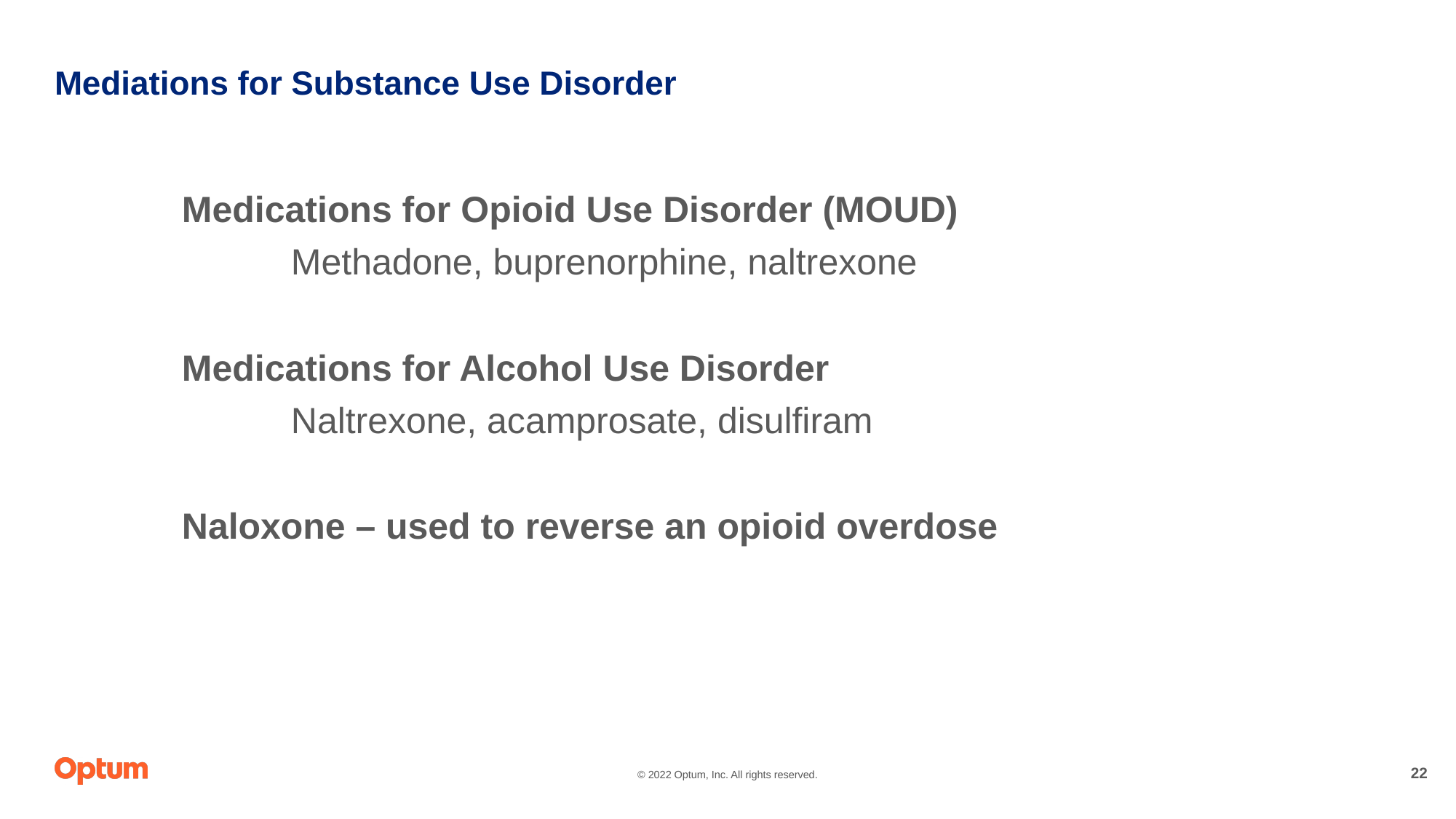

# Mediations for Substance Use Disorder
Medications for Opioid Use Disorder (MOUD)
	Methadone, buprenorphine, naltrexone

Medications for Alcohol Use Disorder
	Naltrexone, acamprosate, disulfiram

Naloxone – used to reverse an opioid overdose